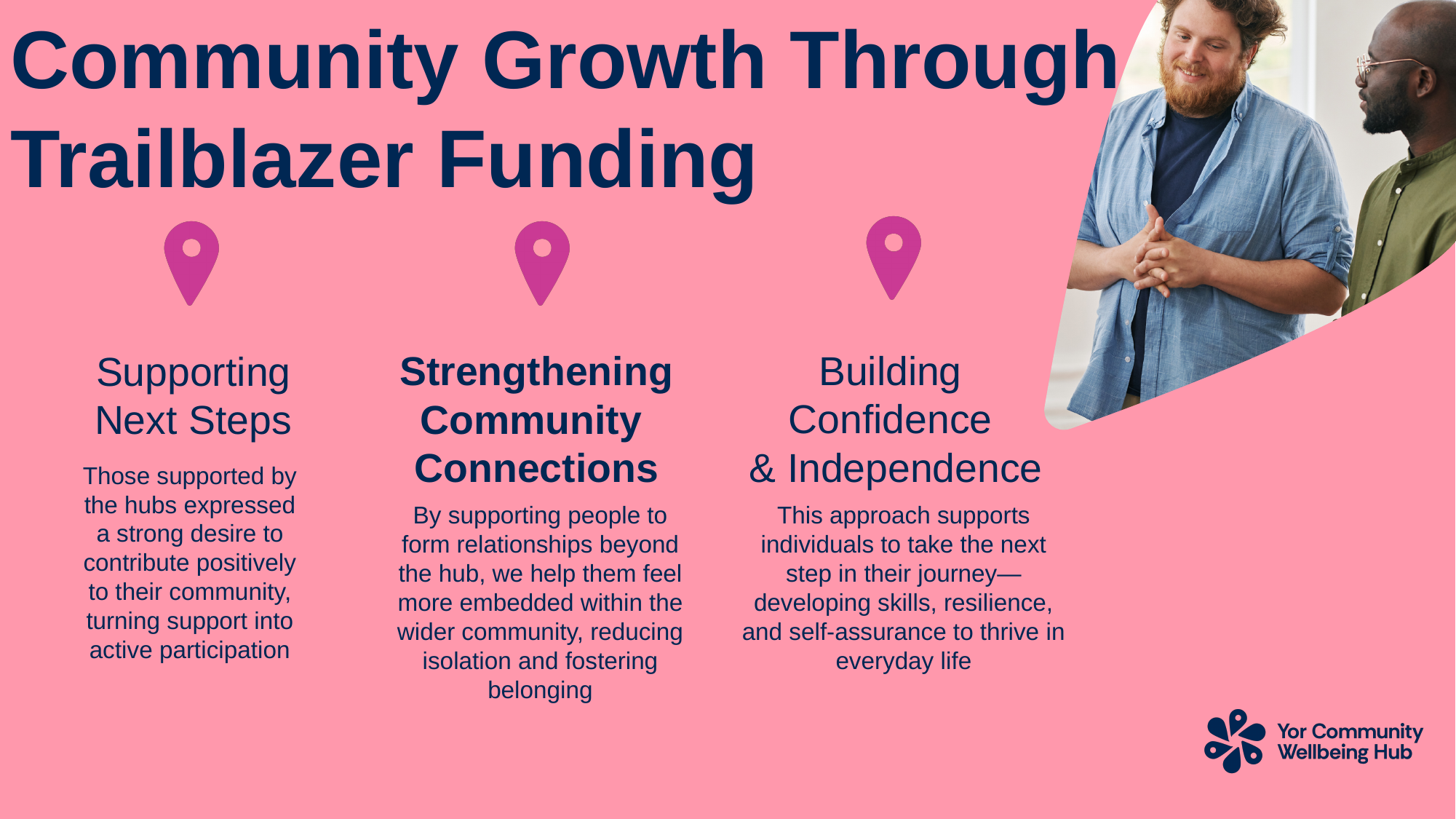

Community Growth Through Trailblazer Funding

Building
Confidence
& Independence
Strengthening Community
Connections
Supporting Next Steps
Those supported by the hubs expressed a strong desire to contribute positively to their community, turning support into active participation
By supporting people to form relationships beyond the hub, we help them feel more embedded within the wider community, reducing isolation and fostering belonging
This approach supports individuals to take the next step in their journey—developing skills, resilience, and self-assurance to thrive in everyday life